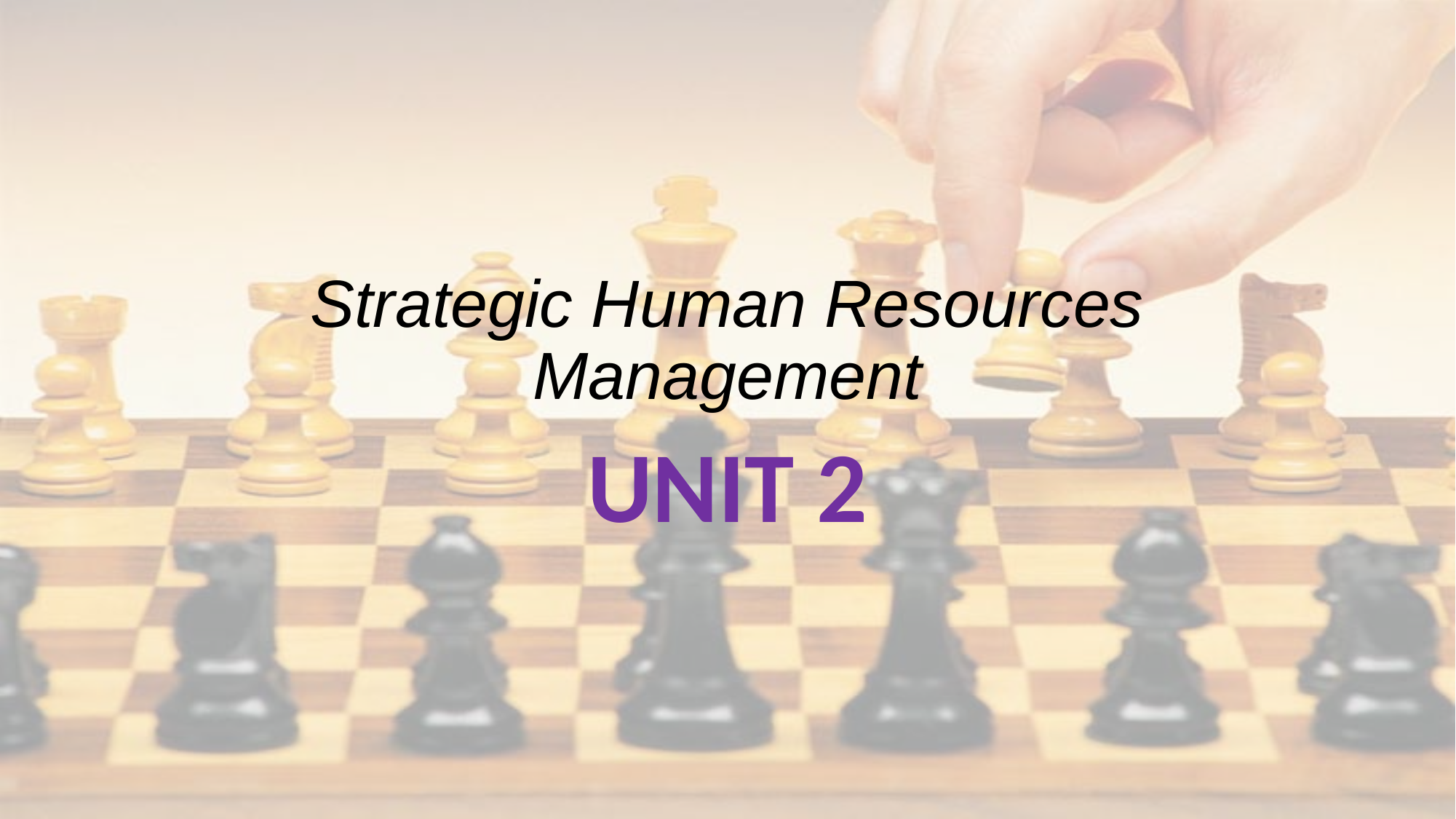

# Strategic Human Resources Management
UNIT 2